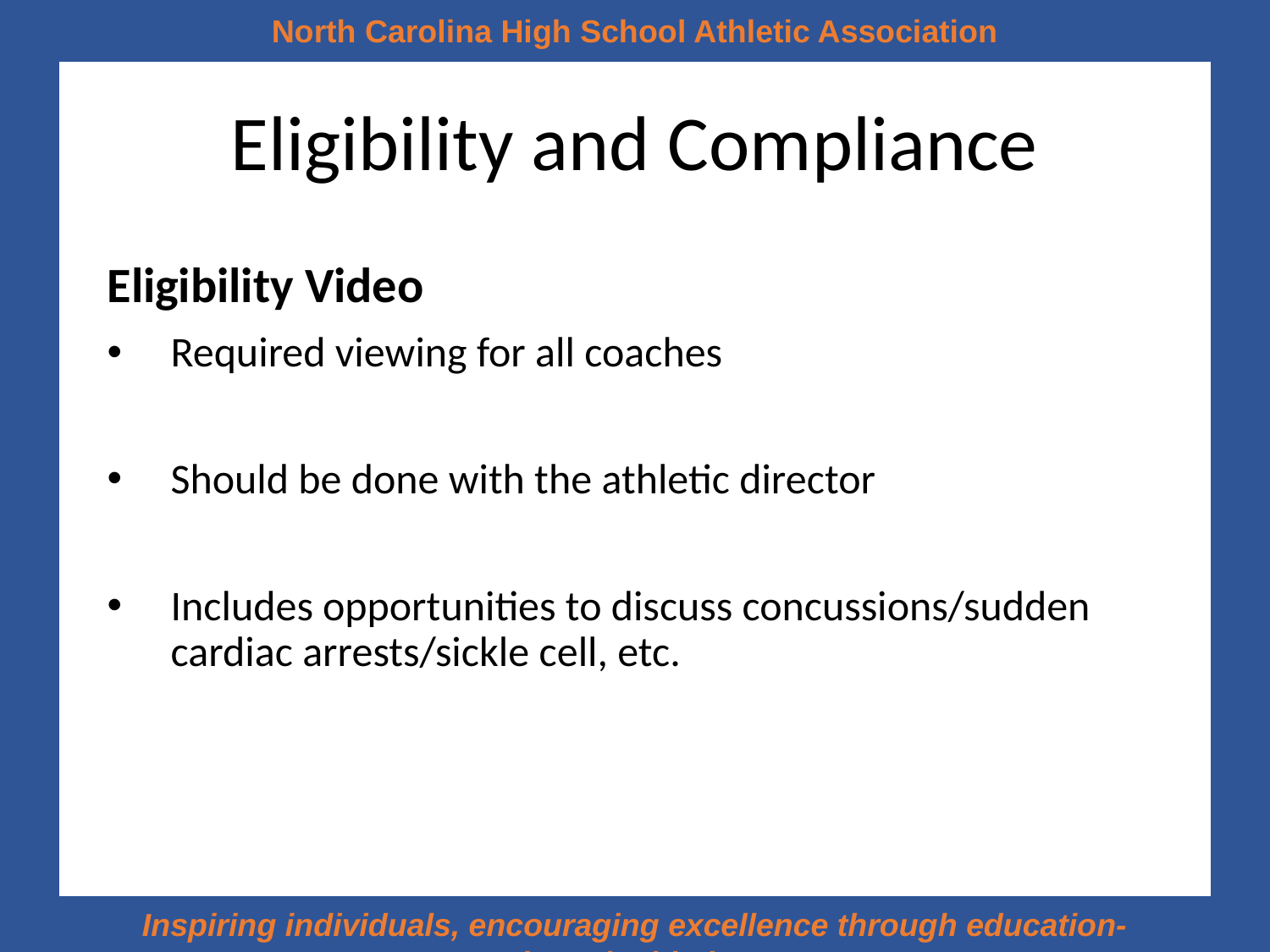

# Eligibility and Compliance
Eligibility Video
Required viewing for all coaches

Should be done with the athletic director

Includes opportunities to discuss concussions/sudden cardiac arrests/sickle cell, etc.